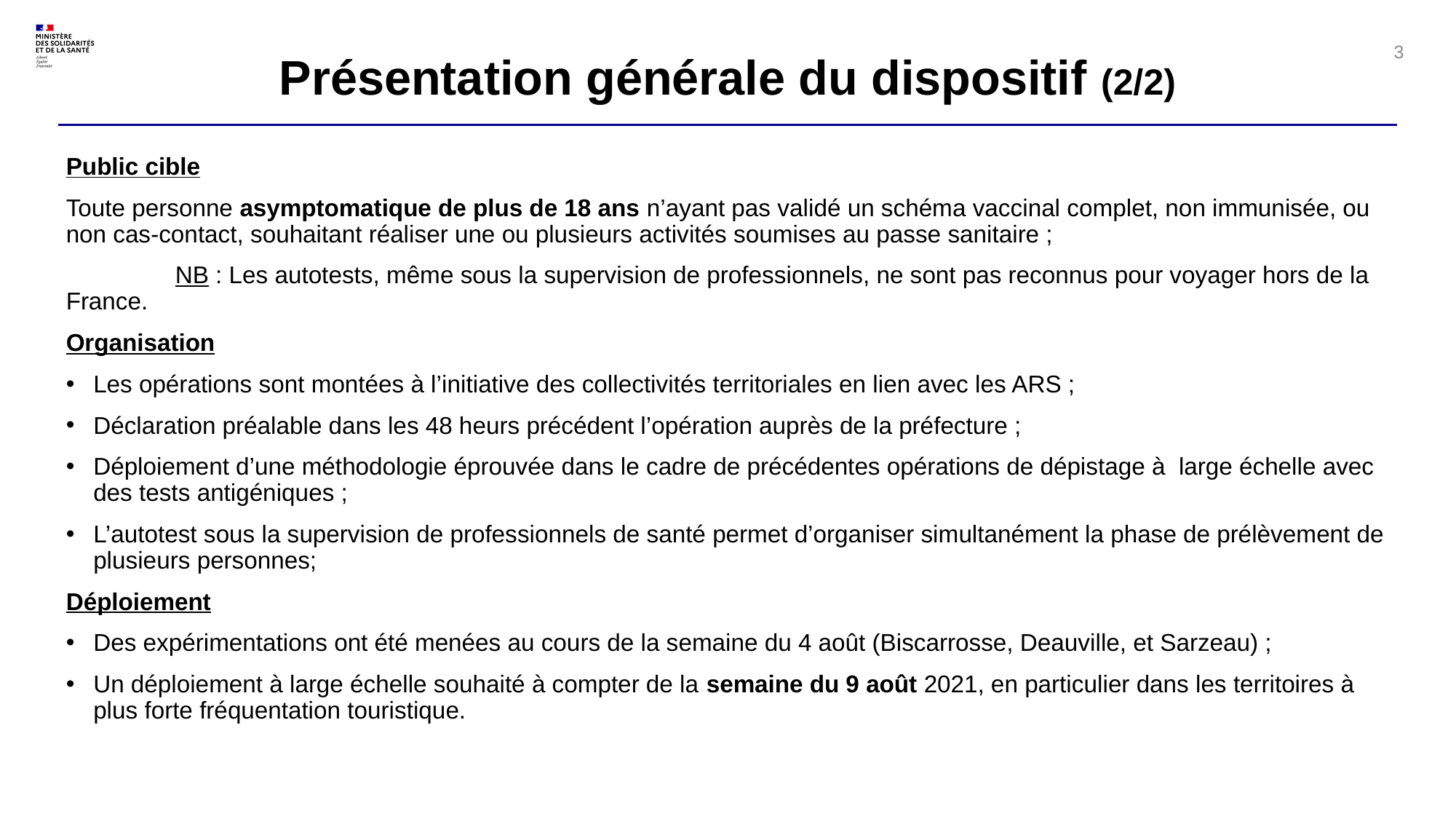

# Présentation générale du dispositif (2/2)
Public cible
Toute personne asymptomatique de plus de 18 ans n’ayant pas validé un schéma vaccinal complet, non immunisée, ou non cas-contact, souhaitant réaliser une ou plusieurs activités soumises au passe sanitaire ;
	NB : Les autotests, même sous la supervision de professionnels, ne sont pas reconnus pour voyager hors de la France.
Organisation
Les opérations sont montées à l’initiative des collectivités territoriales en lien avec les ARS ;
Déclaration préalable dans les 48 heurs précédent l’opération auprès de la préfecture ;
Déploiement d’une méthodologie éprouvée dans le cadre de précédentes opérations de dépistage à  large échelle avec des tests antigéniques ;
L’autotest sous la supervision de professionnels de santé permet d’organiser simultanément la phase de prélèvement de plusieurs personnes;
Déploiement
Des expérimentations ont été menées au cours de la semaine du 4 août (Biscarrosse, Deauville, et Sarzeau) ;
Un déploiement à large échelle souhaité à compter de la semaine du 9 août 2021, en particulier dans les territoires à plus forte fréquentation touristique.